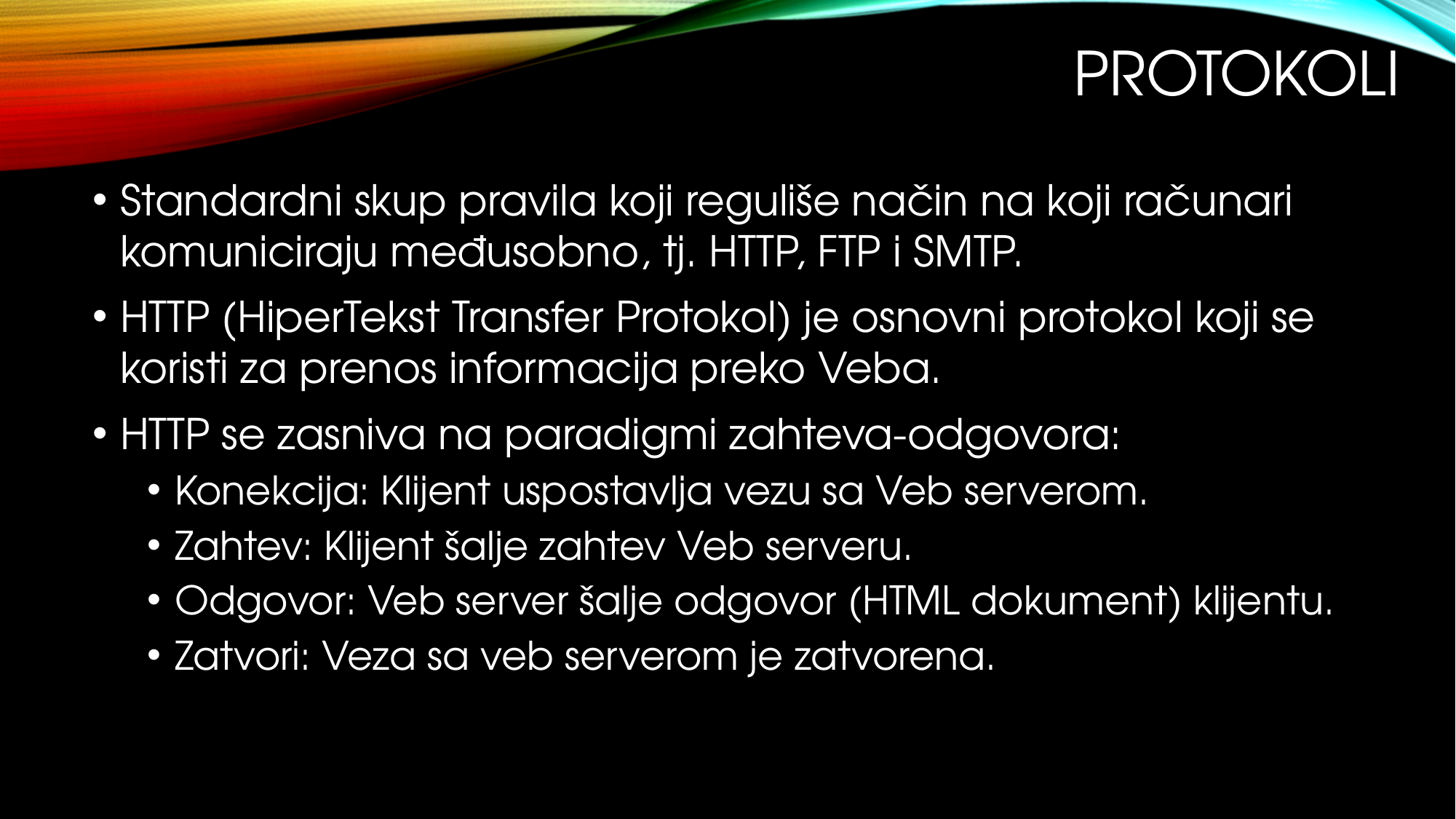

# Protokoli
Standardni skup pravila koji reguliše način na koji računari komuniciraju međusobno, tj. HTTP, FTP i SMTP.
HTTP (HiperTekst Transfer Protokol) je osnovni protokol koji se koristi za prenos informacija preko Veba.
HTTP se zasniva na paradigmi zahteva-odgovora:
Konekcija: Klijent uspostavlja vezu sa Veb serverom.
Zahtev: Klijent šalje zahtev Veb serveru.
Odgovor: Veb server šalje odgovor (HTML dokument) klijentu.
Zatvori: Veza sa veb serverom je zatvorena.